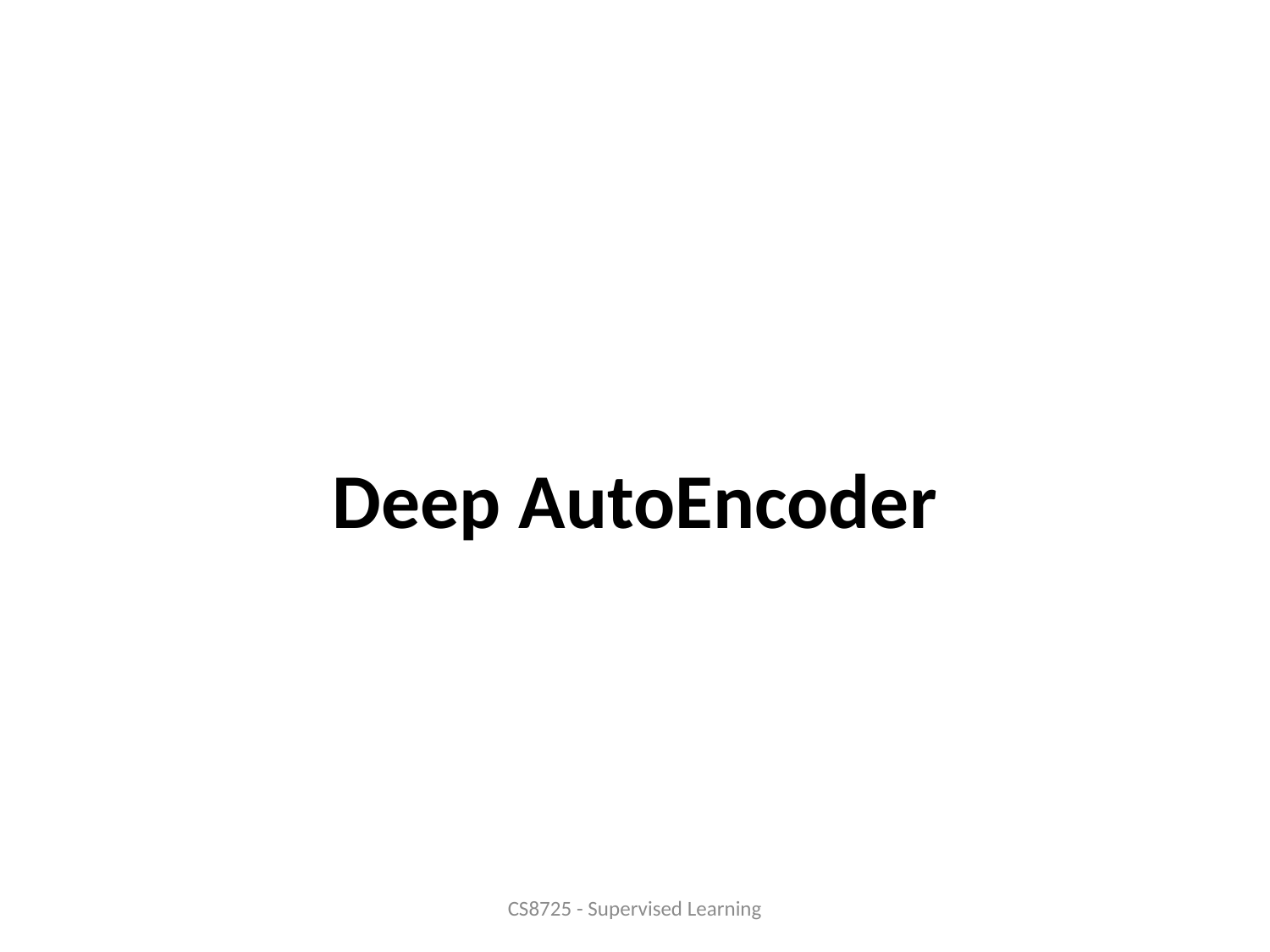

# Deep AutoEncoder
CS8725 - Supervised Learning